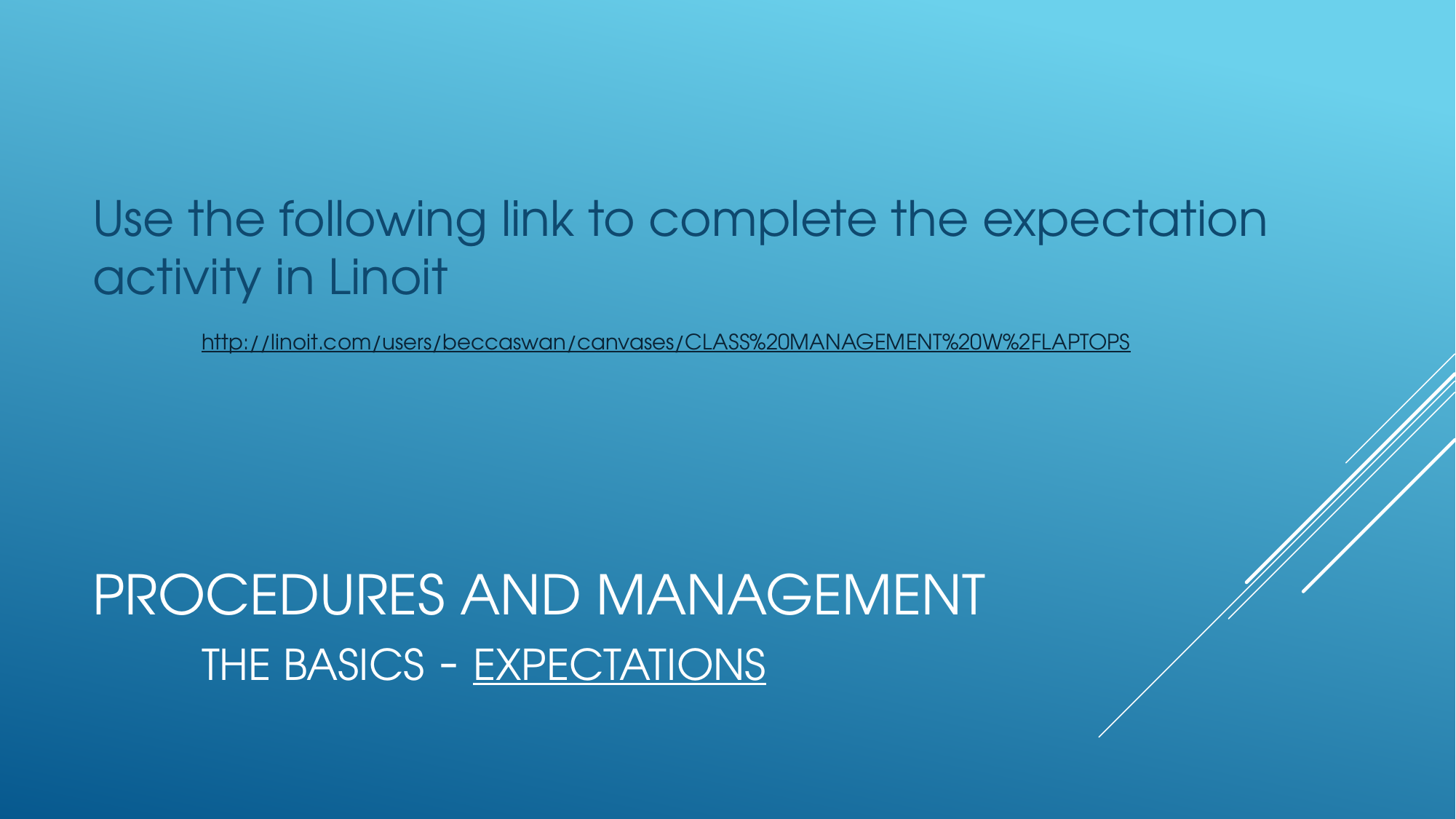

Use the following link to complete the expectation activity in Linoit
	http://linoit.com/users/beccaswan/canvases/CLASS%20MANAGEMENT%20W%2FLAPTOPS

# Procedures and Management the basics - expectations